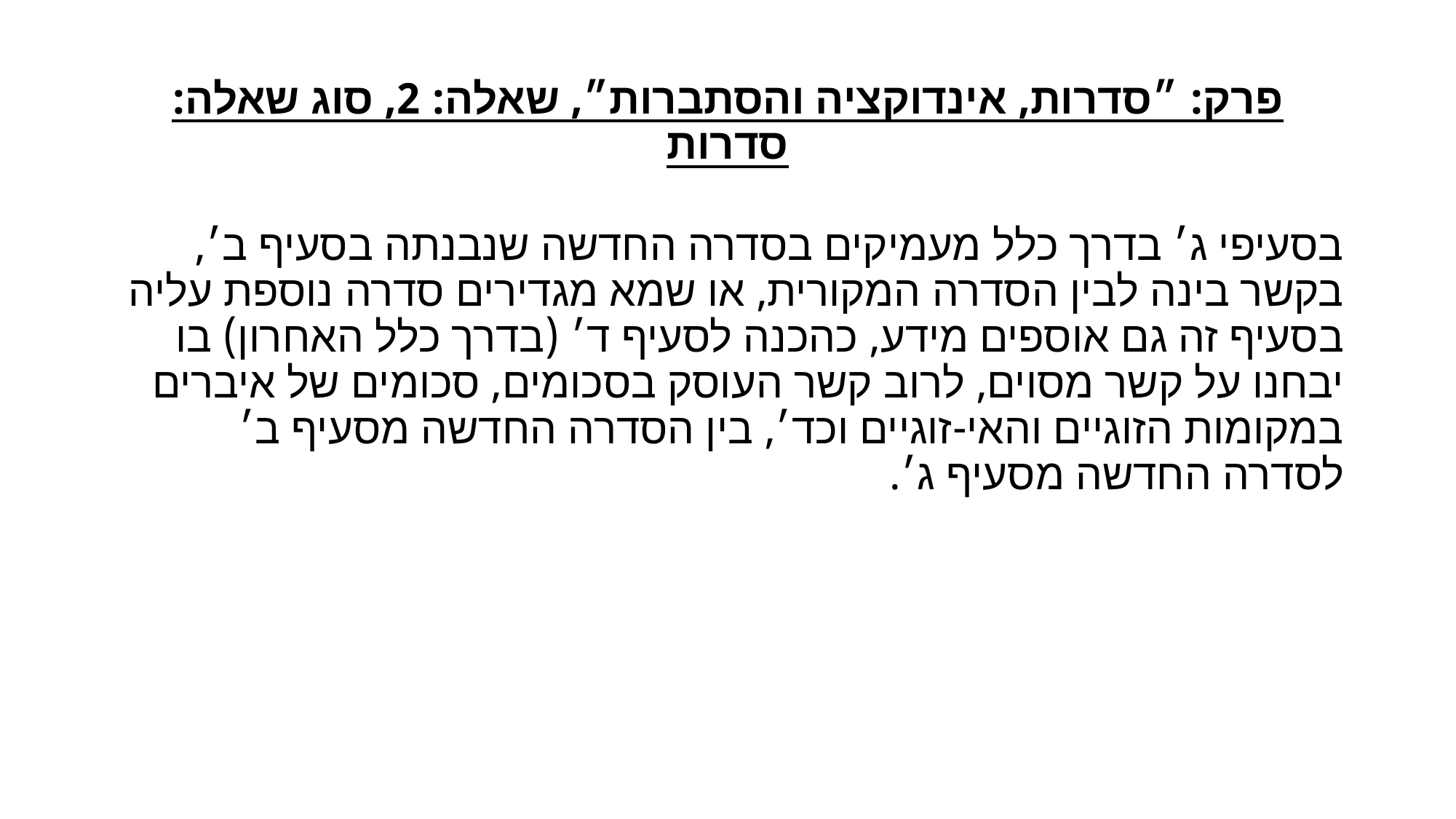

# פרק: ״סדרות, אינדוקציה והסתברות״, שאלה: 2, סוג שאלה: סדרות
בסעיפי ג׳ בדרך כלל מעמיקים בסדרה החדשה שנבנתה בסעיף ב׳, בקשר בינה לבין הסדרה המקורית, או שמא מגדירים סדרה נוספת עליה בסעיף זה גם אוספים מידע, כהכנה לסעיף ד׳ (בדרך כלל האחרון) בו יבחנו על קשר מסוים, לרוב קשר העוסק בסכומים, סכומים של איברים במקומות הזוגיים והאי-זוגיים וכד׳, בין הסדרה החדשה מסעיף ב׳ לסדרה החדשה מסעיף ג׳.